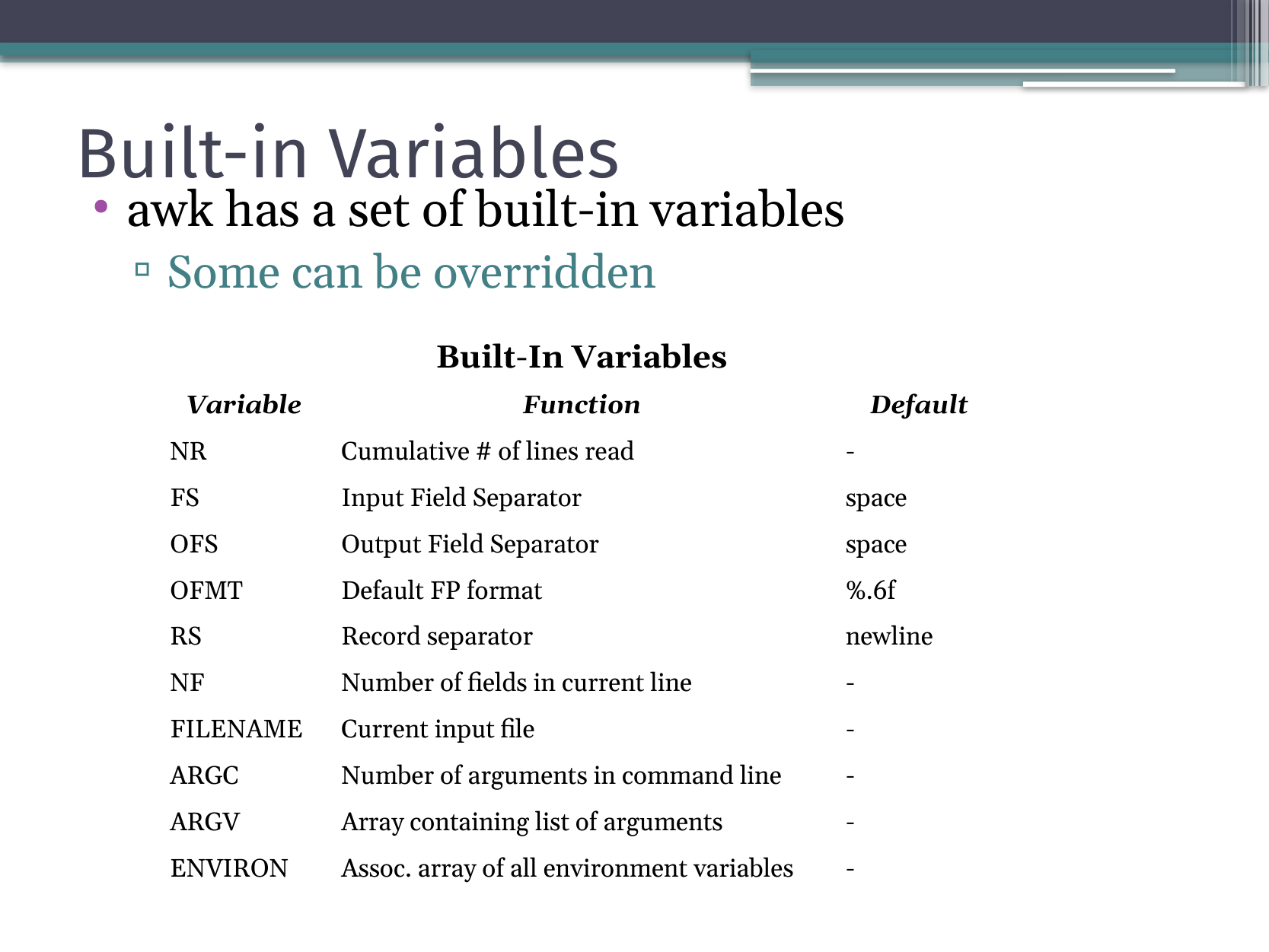

# Built-in Variables
awk has a set of built-in variables
Some can be overridden
| Built-In Variables |  |  |
| --- | --- | --- |
| Variable | Function | Default |
| NR | Cumulative # of lines read | - |
| FS | Input Field Separator | space |
| OFS | Output Field Separator | space |
| OFMT | Default FP format | %.6f |
| RS | Record separator | newline |
| NF | Number of fields in current line | - |
| FILENAME | Current input file | - |
| ARGC | Number of arguments in command line | - |
| ARGV | Array containing list of arguments | - |
| ENVIRON | Assoc. array of all environment variables | - |